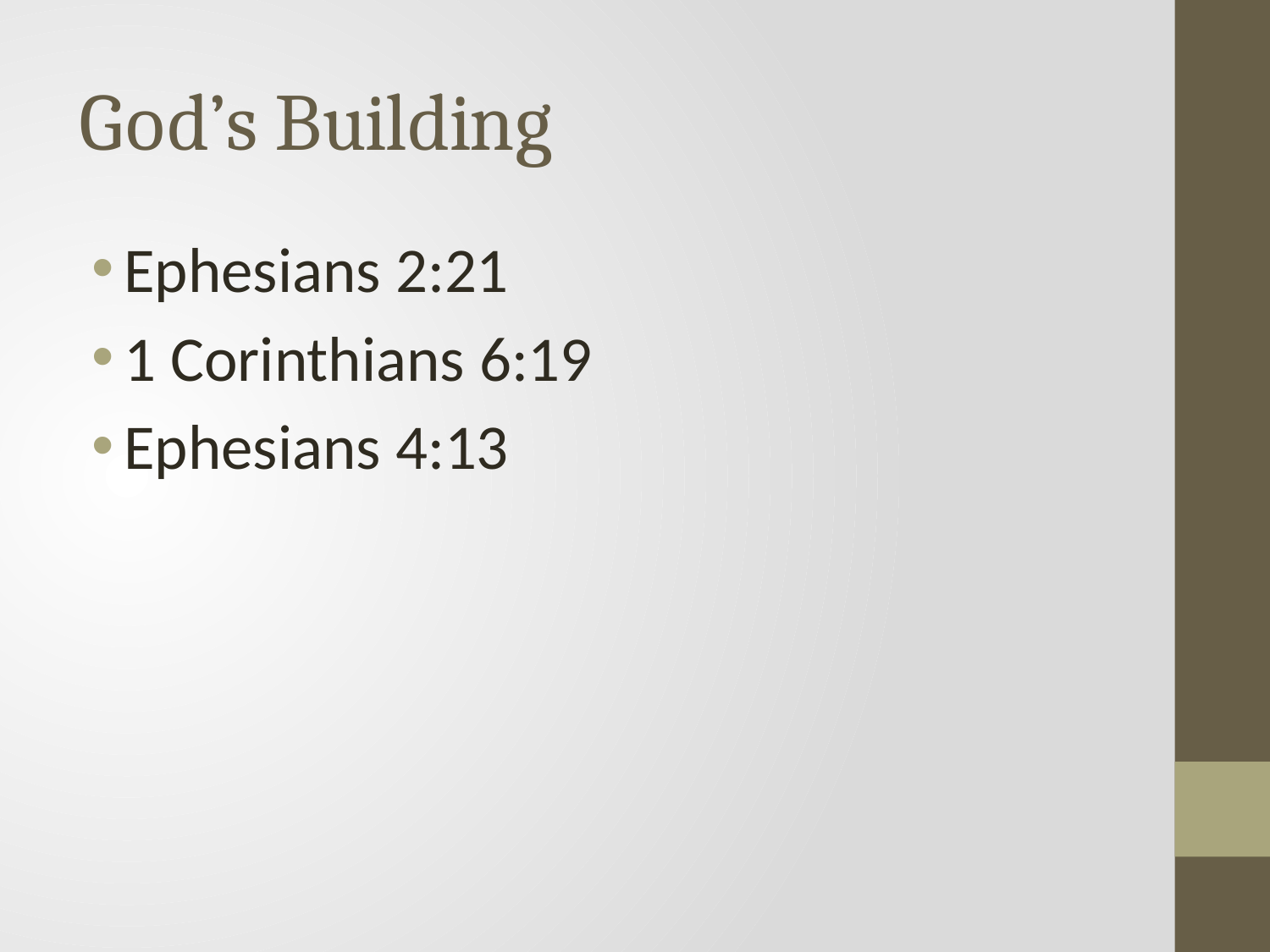

# God’s Building
Ephesians 2:21
1 Corinthians 6:19
Ephesians 4:13